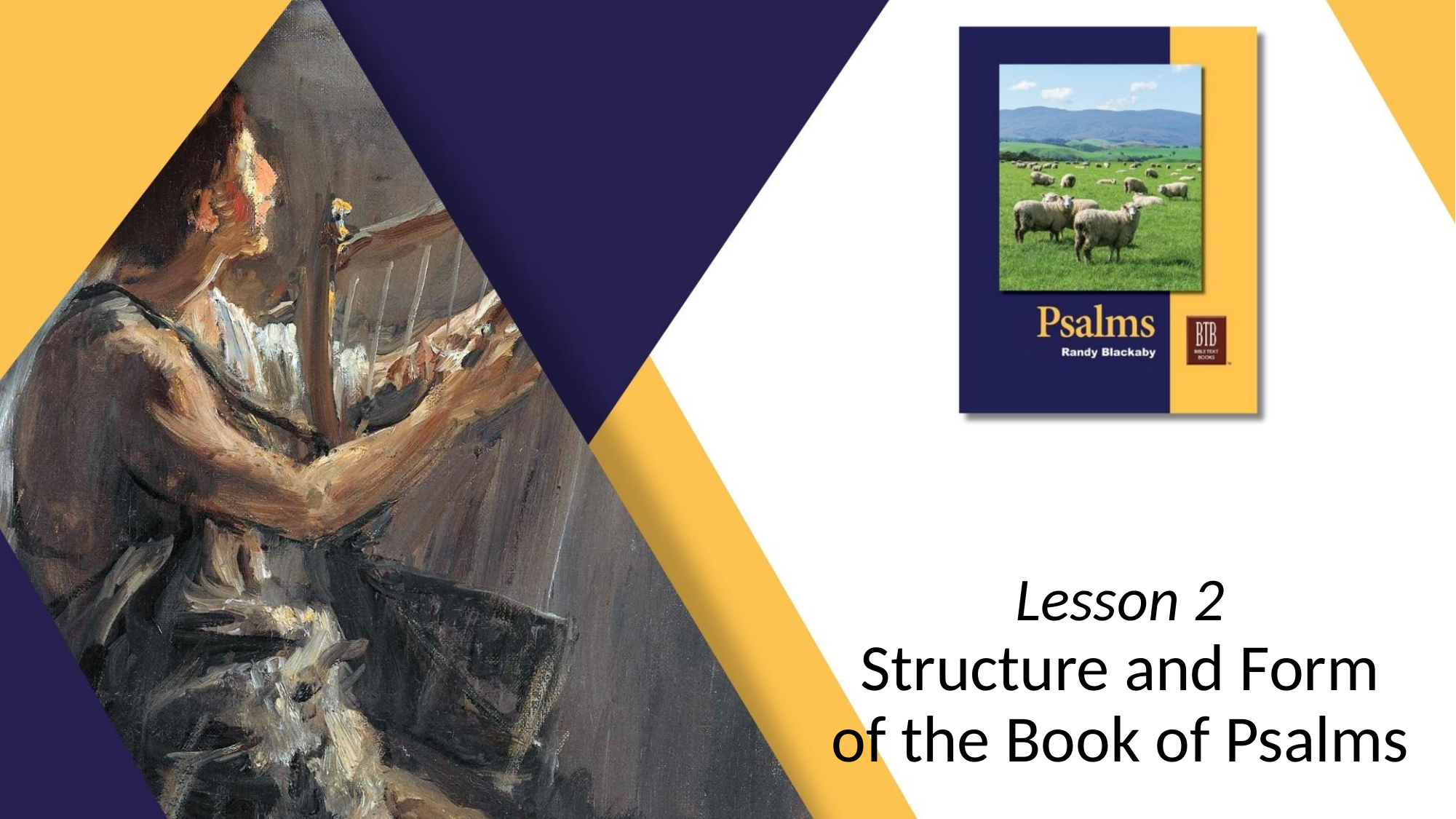

# Lesson 2 Structure and Form of the Book of Psalms